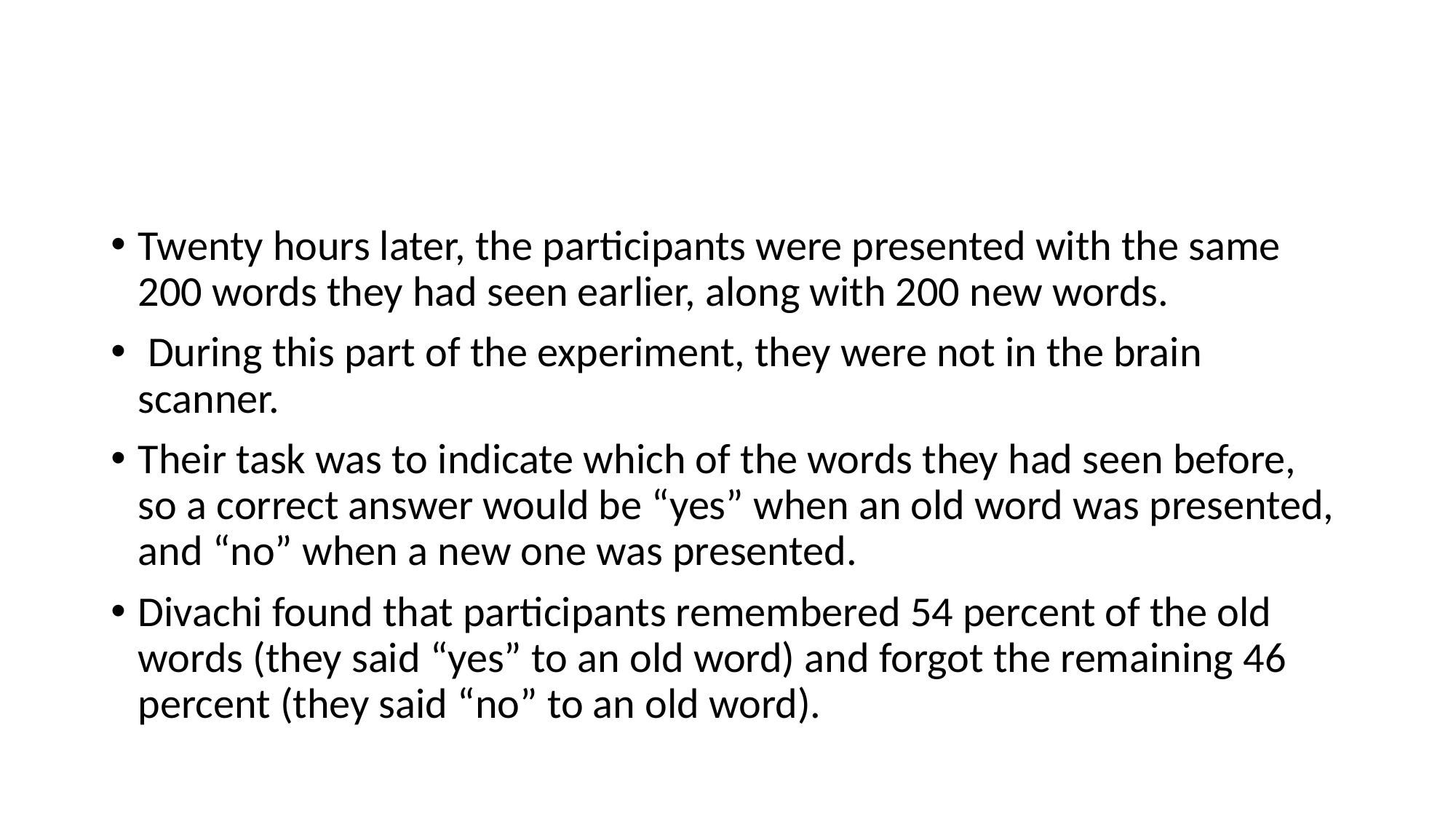

#
Twenty hours later, the participants were presented with the same 200 words they had seen earlier, along with 200 new words.
 During this part of the experiment, they were not in the brain scanner.
Their task was to indicate which of the words they had seen before, so a correct answer would be “yes” when an old word was presented, and “no” when a new one was presented.
Divachi found that participants remembered 54 percent of the old words (they said “yes” to an old word) and forgot the remaining 46 percent (they said “no” to an old word).